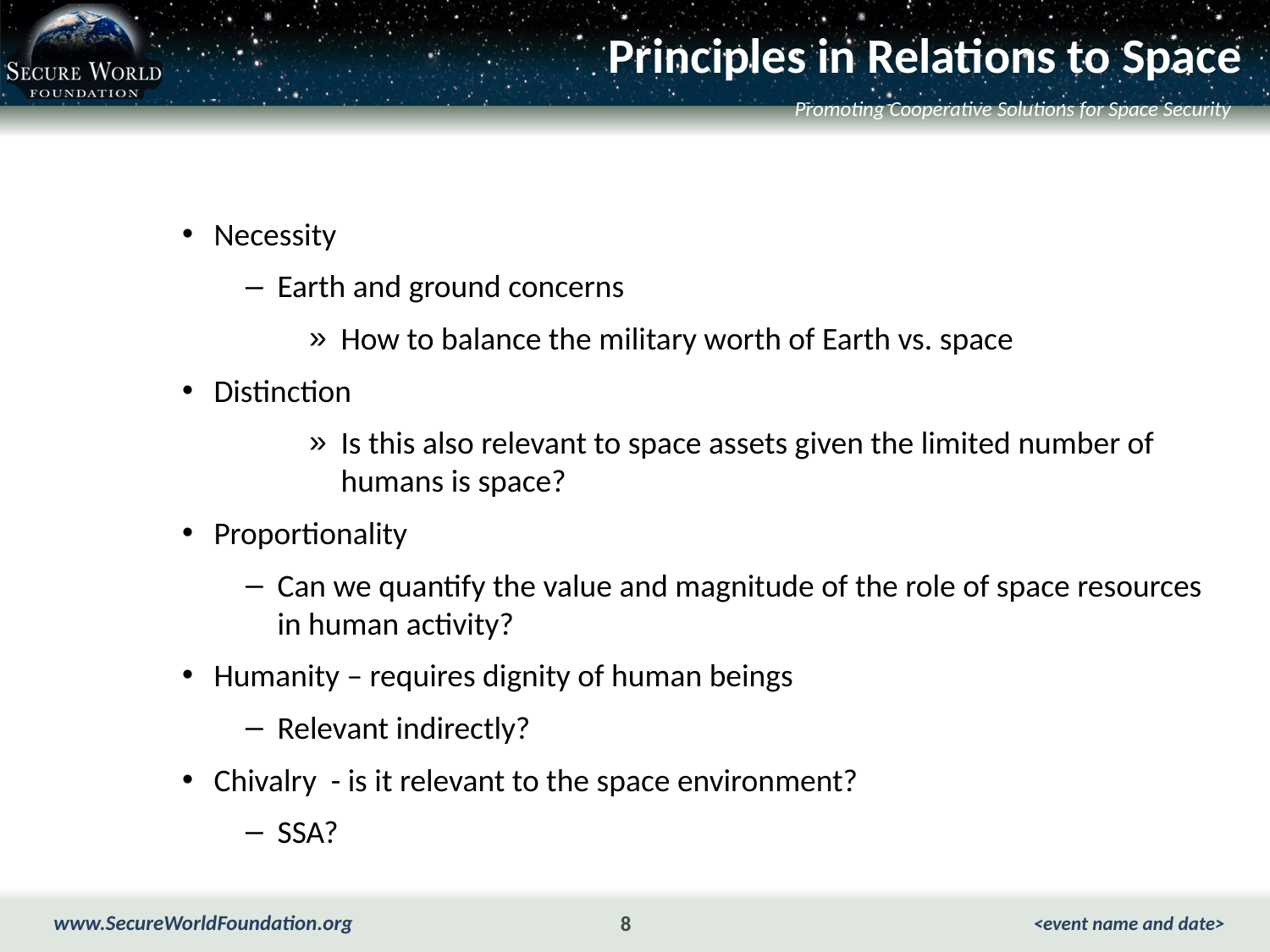

# Principles in Relations to Space

Necessity
Earth and ground concerns
How to balance the military worth of Earth vs. space
Distinction
Is this also relevant to space assets given the limited number of humans is space?
Proportionality
Can we quantify the value and magnitude of the role of space resources in human activity?
Humanity – requires dignity of human beings
Relevant indirectly?
Chivalry  - is it relevant to the space environment?
SSA?